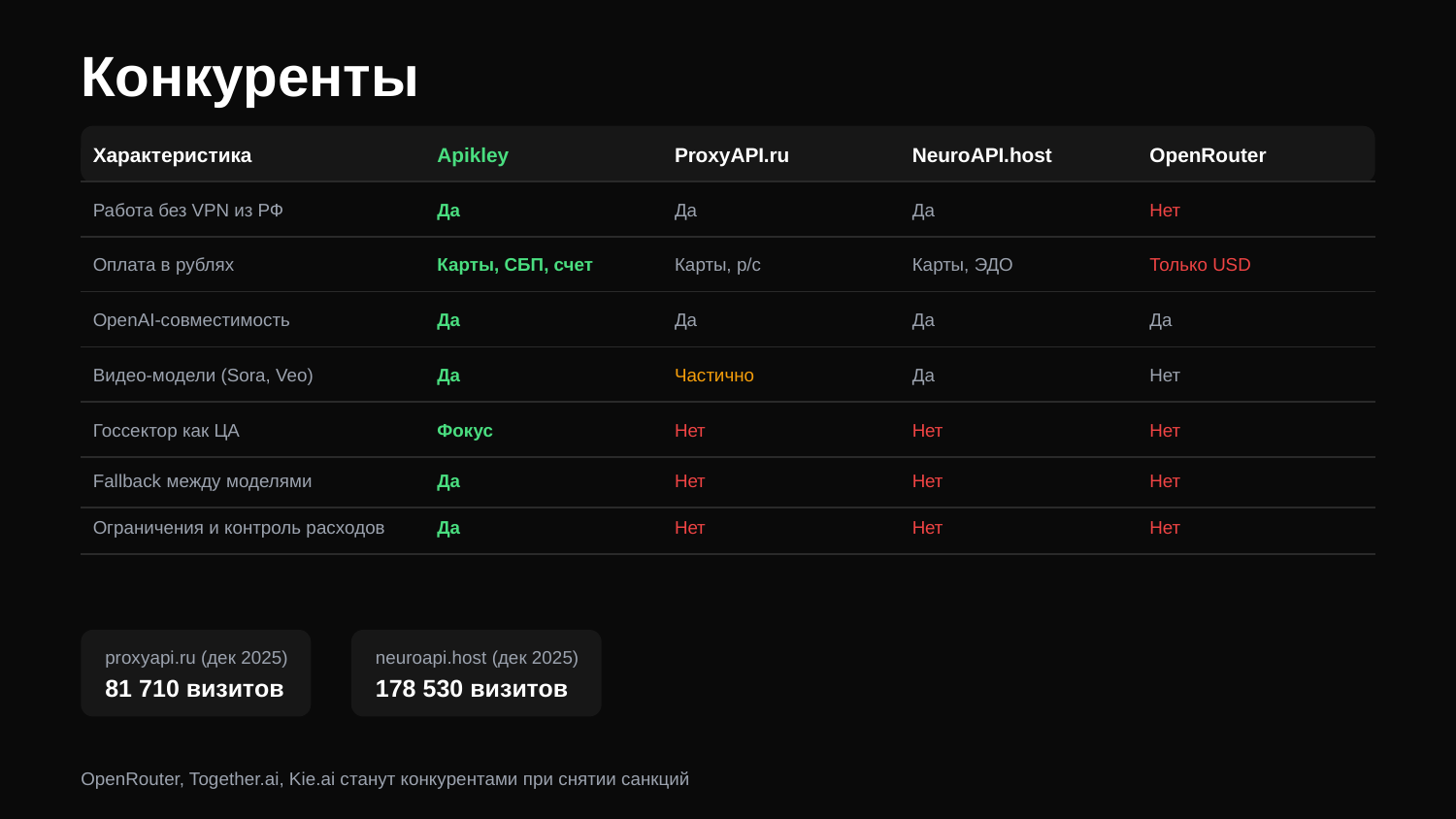

Конкуренты

Характеристика
Apikley
ProxyAPI.ru
NeuroAPI.host
OpenRouter
Работа без VPN из РФ
Да
Да
Да
Нет
Оплата в рублях
Карты, СБП, счет
Карты, р/с
Карты, ЭДО
Только USD
OpenAI-совместимость
Да
Да
Да
Да
Видео-модели (Sora, Veo)
Да
Частично
Да
Нет
Госсектор как ЦА
Фокус
Нет
Нет
Нет
Fallback между моделями
Да
Нет
Нет
Нет
Ограничения и контроль расходов
Да
Нет
Нет
Нет

proxyapi.ru (дек 2025)
neuroapi.host (дек 2025)
81 710 визитов
178 530 визитов
OpenRouter, Together.ai, Kie.ai станут конкурентами при снятии санкций